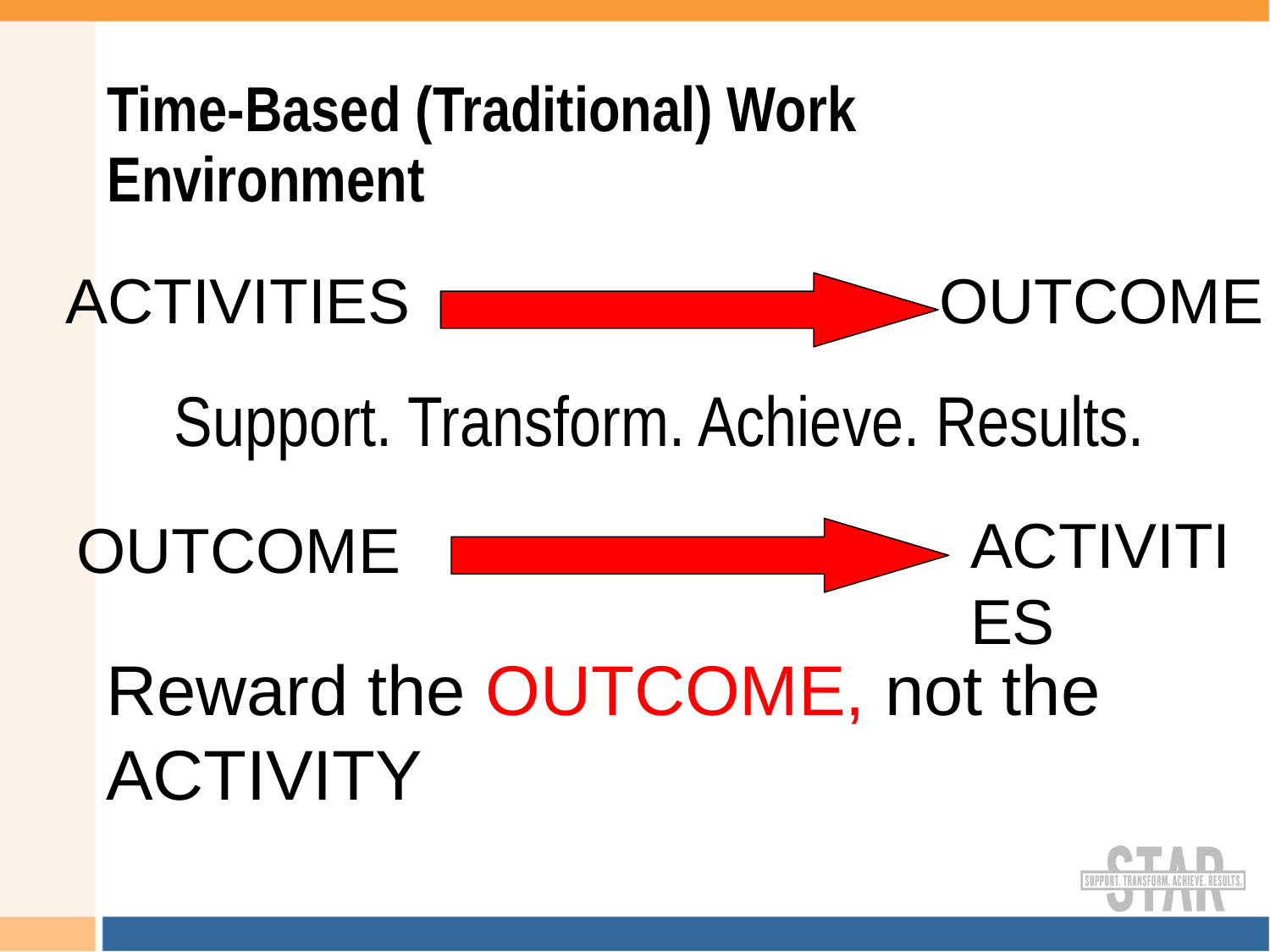

# Time-Based (Traditional) Work Environment
ACTIVITIES
OUTCOME

Support. Transform. Achieve. Results.
ACTIVITIES
OUTCOME

Reward the OUTCOME, not the ACTIVITY